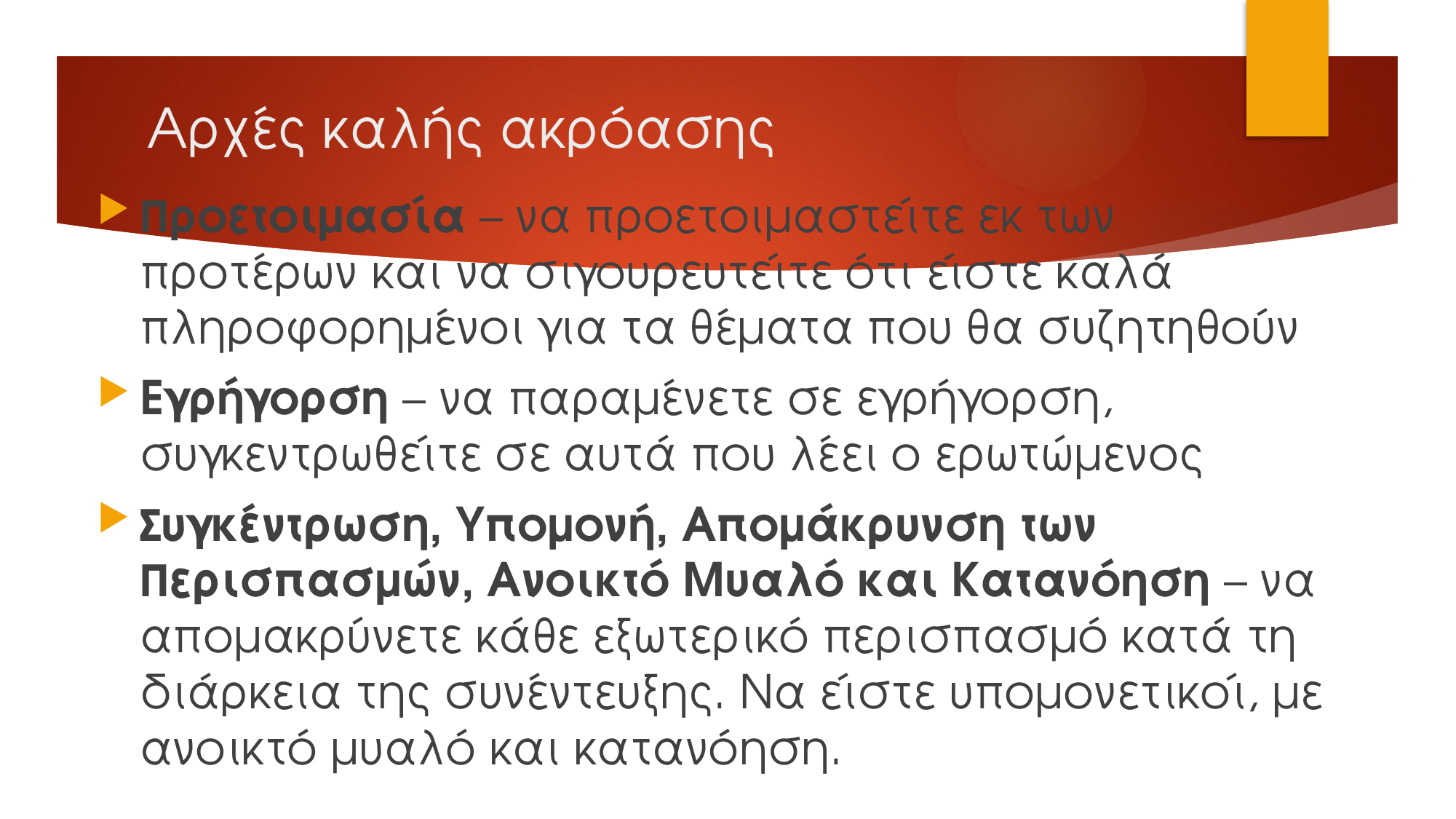

# Αρχές καλής ακρόασης
Προετοιμασία – να προετοιμαστείτε εκ των προτέρων και να σιγουρευτείτε ότι είστε καλά πληροφορημένοι για τα θέματα που θα συζητηθούν
Εγρήγορση – να παραμένετε σε εγρήγορση, συγκεντρωθείτε σε αυτά που λέει ο ερωτώμενος
Συγκέντρωση, Υπομονή, Απομάκρυνση των Περισπασμών, Ανοικτό Μυαλό και Κατανόηση – να απομακρύνετε κάθε εξωτερικό περισπασμό κατά τη διάρκεια της συνέντευξης. Να είστε υπομονετικοί, με ανοικτό μυαλό και κατανόηση.